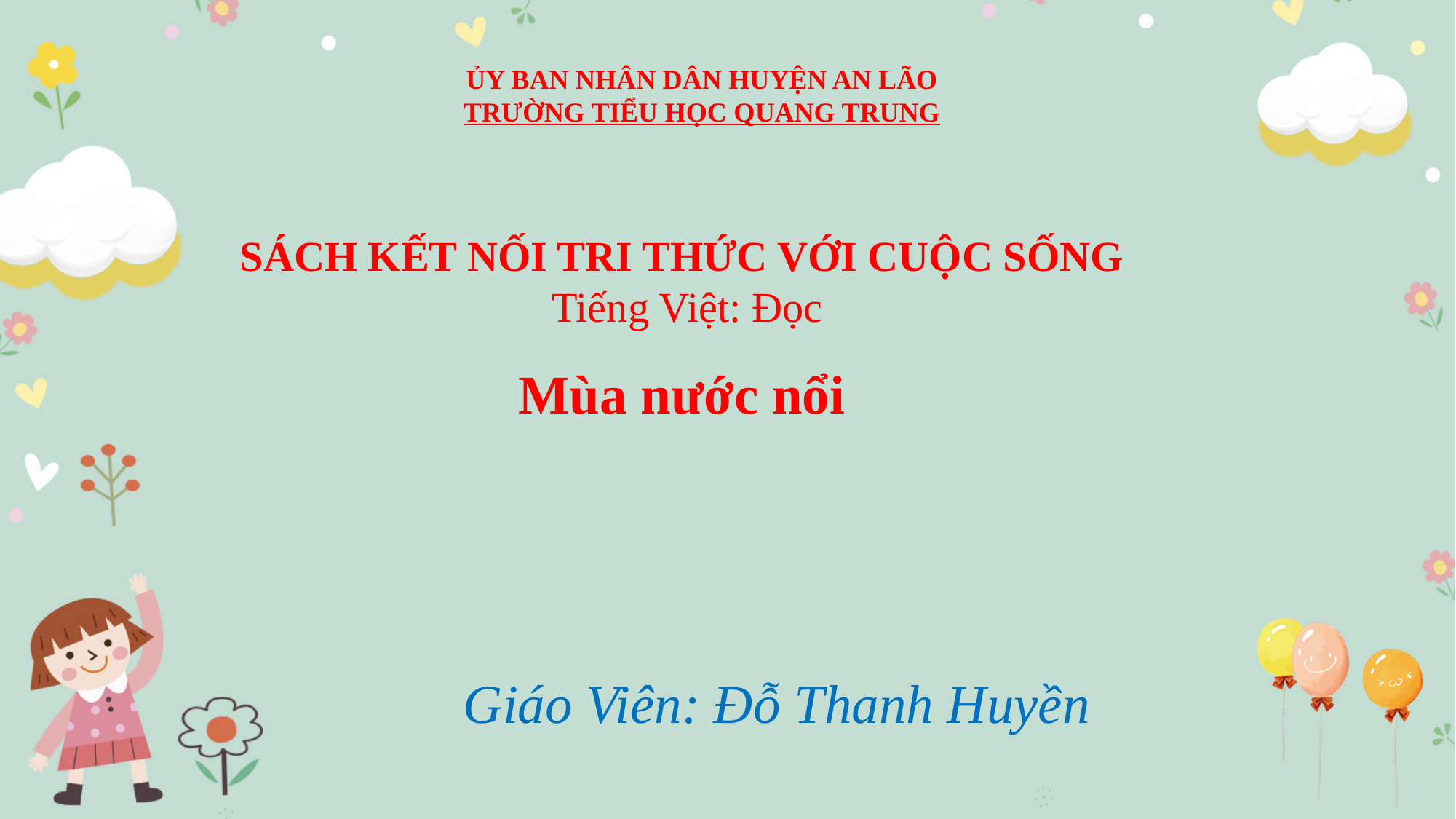

ỦY BAN NHÂN DÂN HUYỆN AN LÃO
TRƯỜNG TIỂU HỌC QUANG TRUNG
            SÁCH KẾT NỐI TRI THỨC VỚI CUỘC SỐNG
             Tiếng Việt: Đọc

Mùa nước nổi
Giáo Viên: Đỗ Thanh Huyền